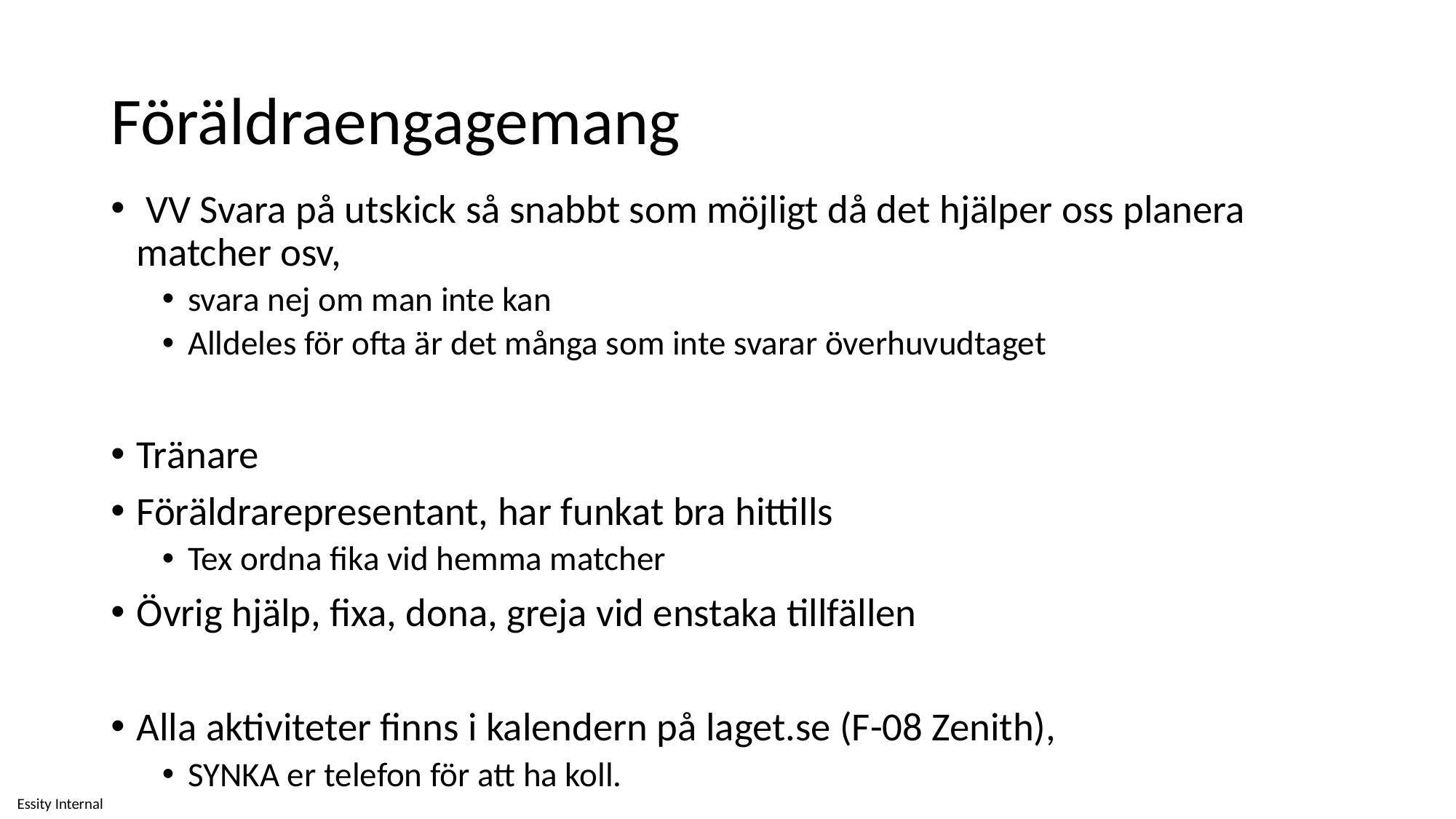

# Föräldraengagemang
 VV Svara på utskick så snabbt som möjligt då det hjälper oss planera matcher osv,
svara nej om man inte kan
Alldeles för ofta är det många som inte svarar överhuvudtaget

Tränare
Föräldrarepresentant, har funkat bra hittills
Tex ordna fika vid hemma matcher
Övrig hjälp, fixa, dona, greja vid enstaka tillfällen

Alla aktiviteter finns i kalendern på laget.se (F-08 Zenith),
SYNKA er telefon för att ha koll.